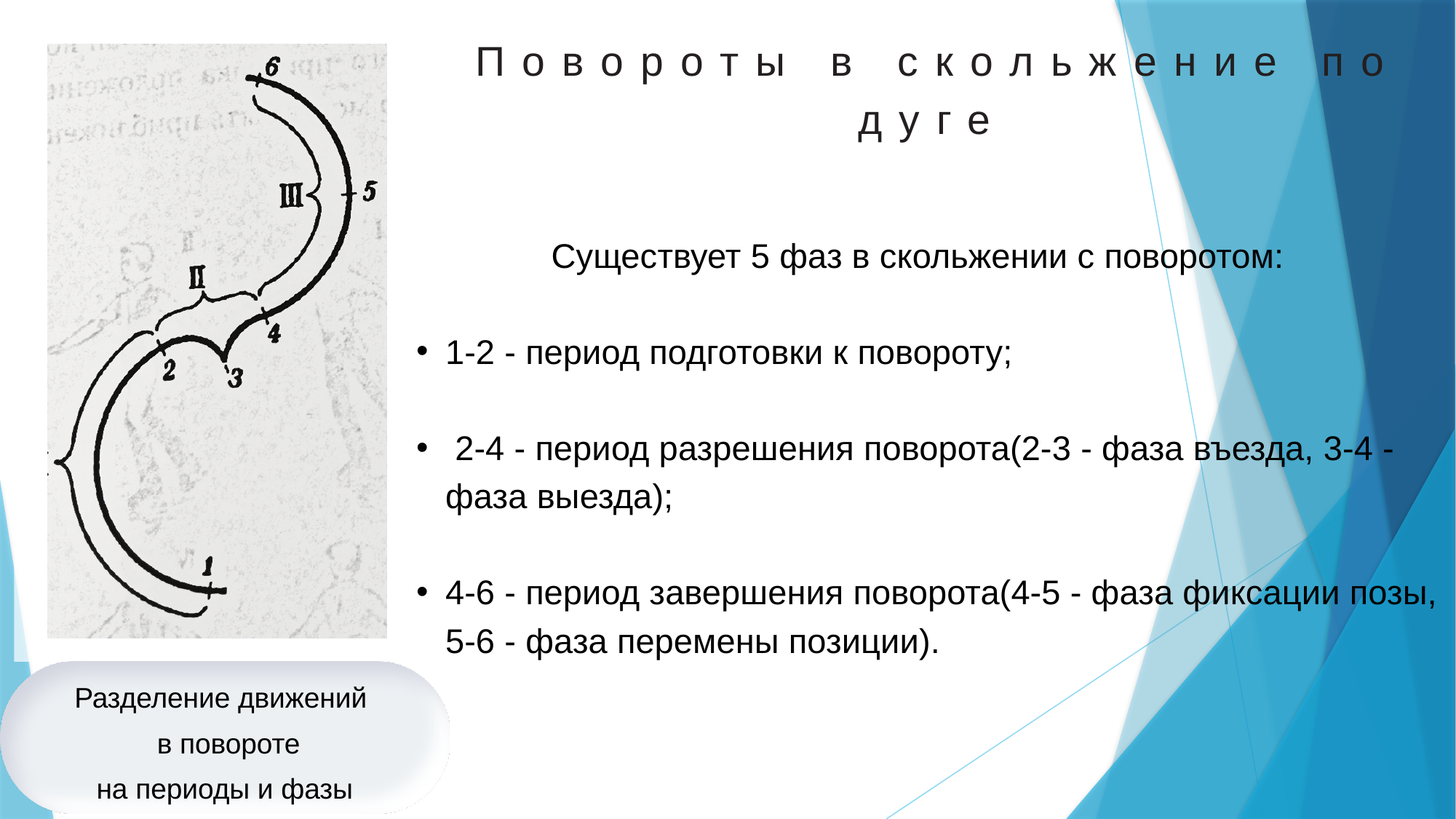

Повороты в скольжение по дуге

Существует 5 фаз в скольжении с поворотом:

1-2 - период подготовки к повороту;

 2-4 - период разрешения поворота(2-3 - фаза въезда, 3-4 - фаза выезда);

4-6 - период завершения поворота(4-5 - фаза фиксации позы, 5-6 - фаза перемены позиции).

Разделение движений
 в повороте
на периоды и фазы